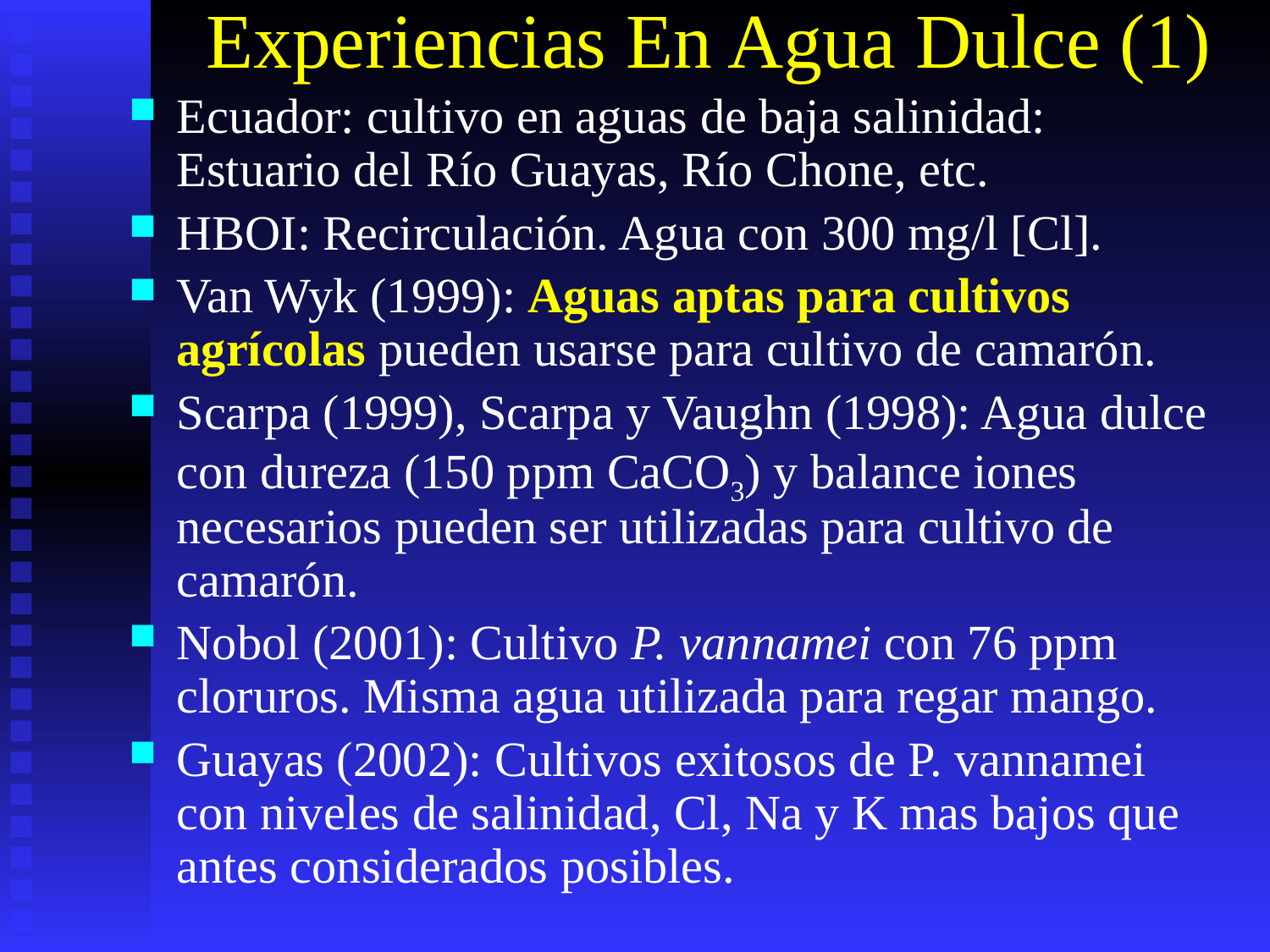

# Experiencias En Agua Dulce (1)
Ecuador: cultivo en aguas de baja salinidad: Estuario del Río Guayas, Río Chone, etc.
HBOI: Recirculación. Agua con 300 mg/l [Cl].
Van Wyk (1999): Aguas aptas para cultivos agrícolas pueden usarse para cultivo de camarón.
Scarpa (1999), Scarpa y Vaughn (1998): Agua dulce con dureza (150 ppm CaCO3) y balance iones necesarios pueden ser utilizadas para cultivo de camarón.
Nobol (2001): Cultivo P. vannamei con 76 ppm cloruros. Misma agua utilizada para regar mango.
Guayas (2002): Cultivos exitosos de P. vannamei con niveles de salinidad, Cl, Na y K mas bajos que antes considerados posibles.